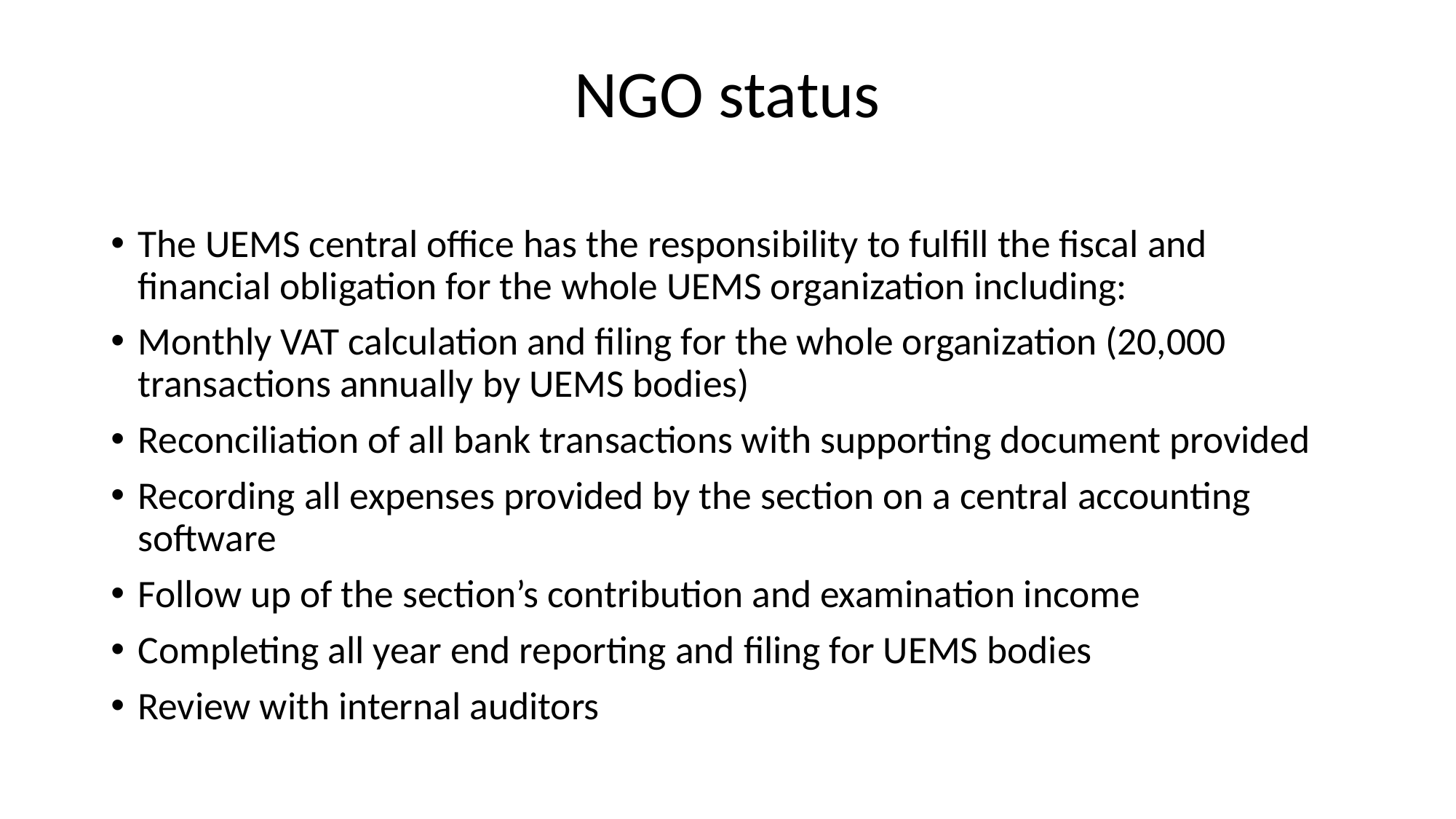

# NGO status
The UEMS central office has the responsibility to fulfill the fiscal and financial obligation for the whole UEMS organization including:
Monthly VAT calculation and filing for the whole organization (20,000 transactions annually by UEMS bodies)
Reconciliation of all bank transactions with supporting document provided
Recording all expenses provided by the section on a central accounting software
Follow up of the section’s contribution and examination income
Completing all year end reporting and filing for UEMS bodies
Review with internal auditors